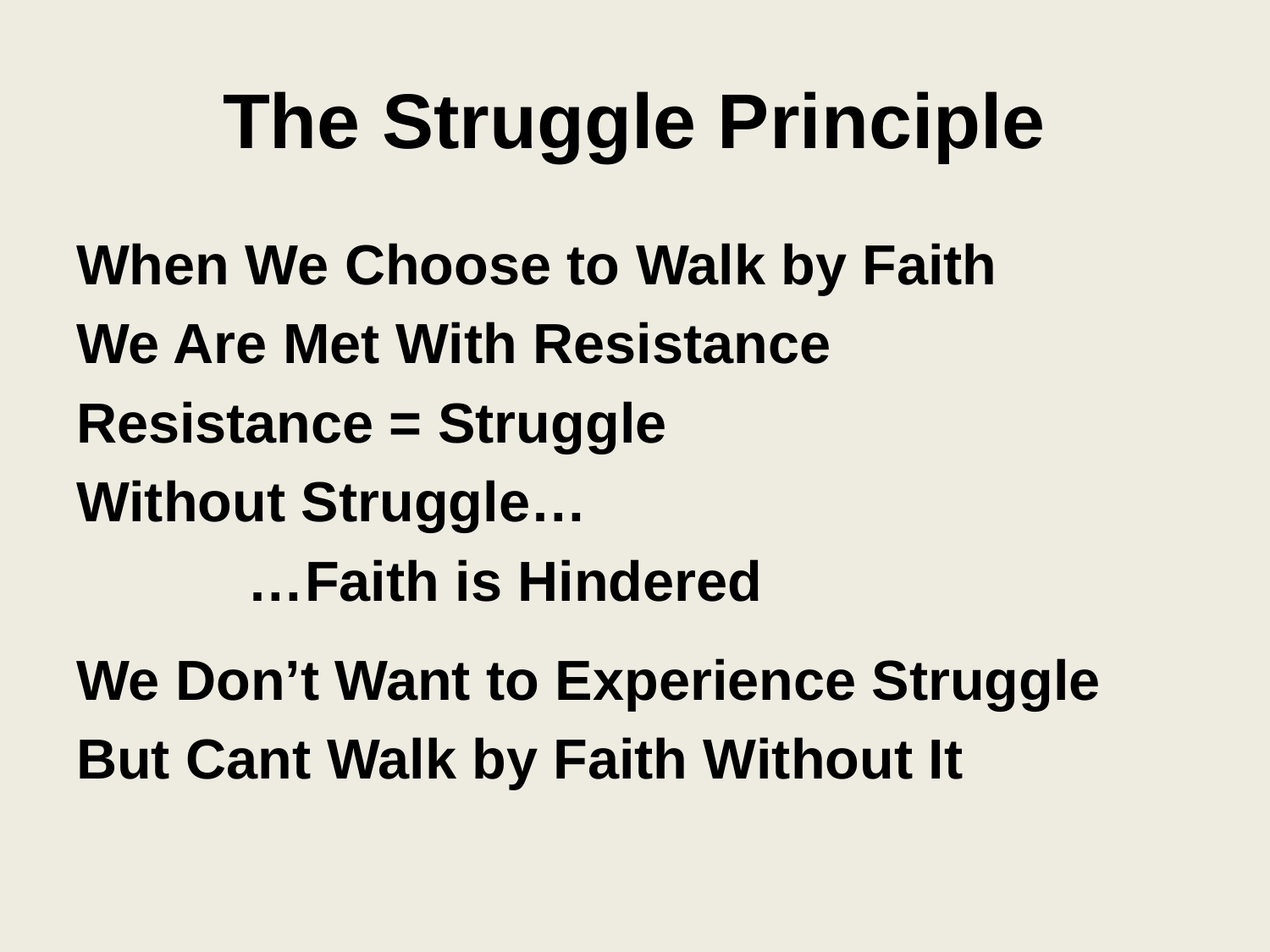

# The Struggle Principle
When We Choose to Walk by Faith
We Are Met With Resistance
Resistance = Struggle
Without Struggle…
           …Faith is Hindered
We Don’t Want to Experience Struggle
But Cant Walk by Faith Without It